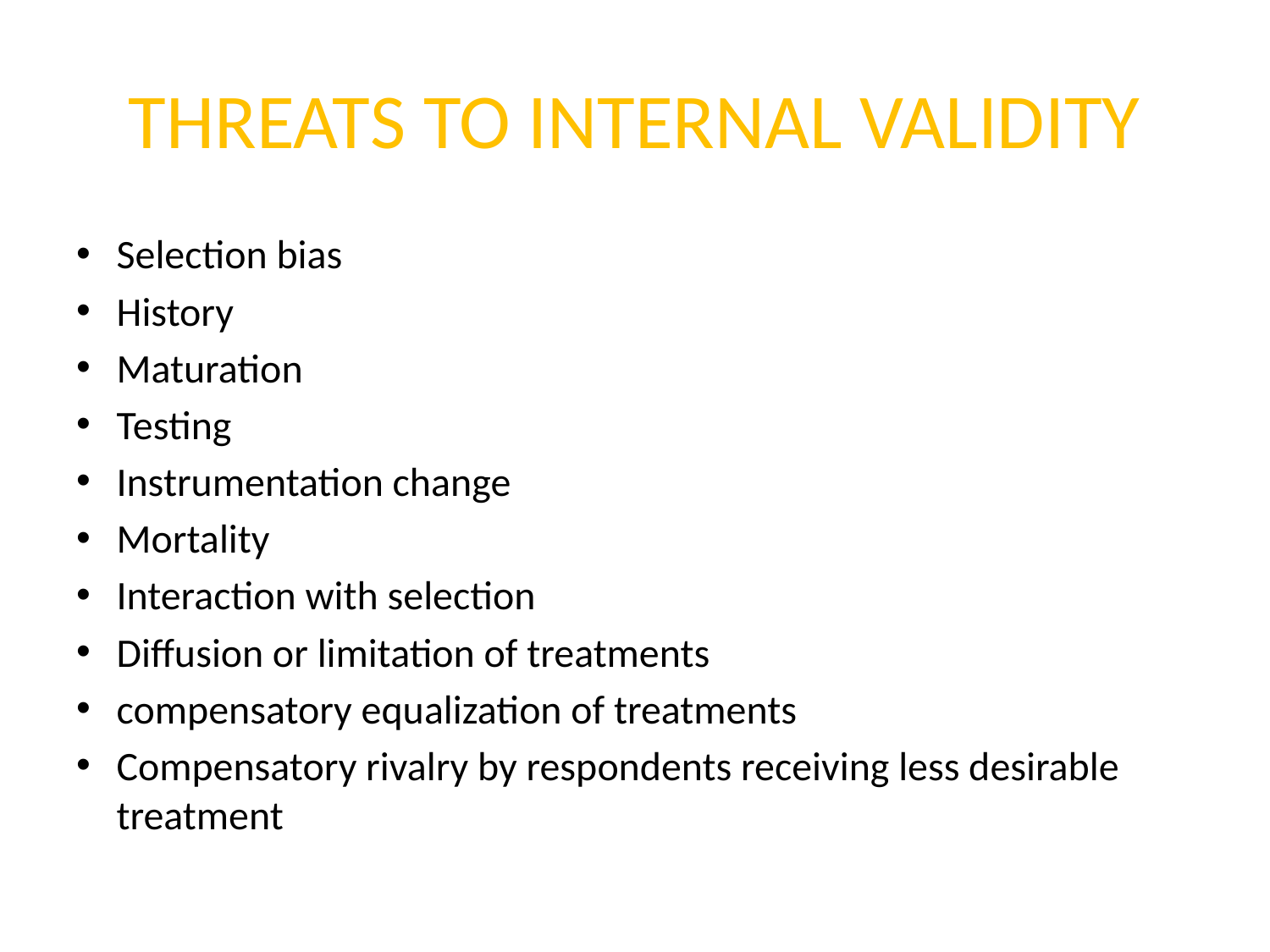

# THREATS TO INTERNAL VALIDITY
Selection bias
History
Maturation
Testing
Instrumentation change
Mortality
Interaction with selection
Diffusion or limitation of treatments
compensatory equalization of treatments
Compensatory rivalry by respondents receiving less desirable treatment